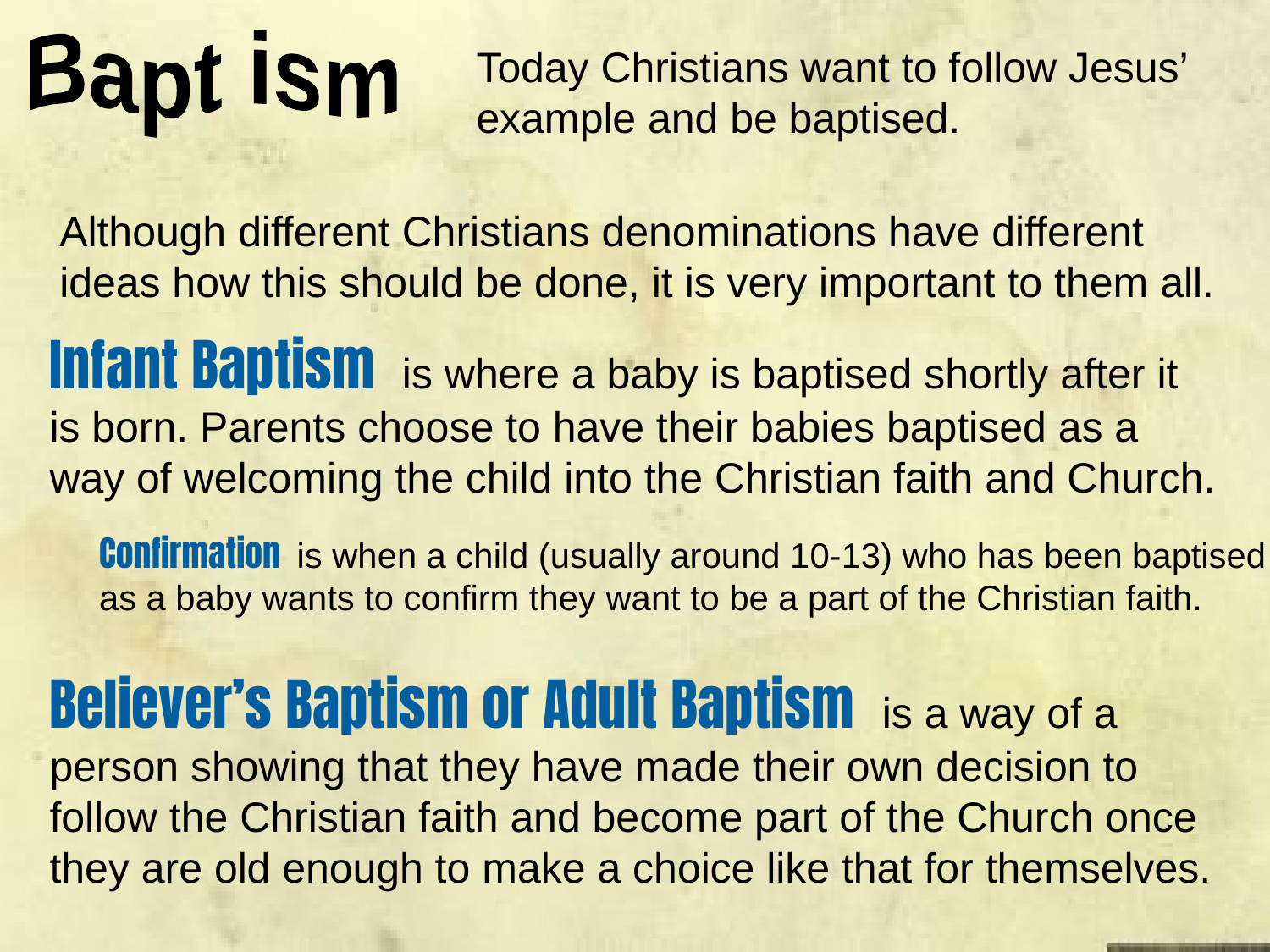

Bapt ism
Today Christians want to follow Jesus’ example and be baptised.
Although different Christians denominations have different ideas how this should be done, it is very important to them all.

Infant Baptism  is where a baby is baptised shortly after it is born. Parents choose to have their babies baptised as a way of welcoming the child into the Christian faith and Church.
Confirmation  is when a child (usually around 10-13) who has been baptised as a baby wants to confirm they want to be a part of the Christian faith.
Believer’s Baptism or Adult Baptism  is a way of a person showing that they have made their own decision to follow the Christian faith and become part of the Church once they are old enough to make a choice like that for themselves.